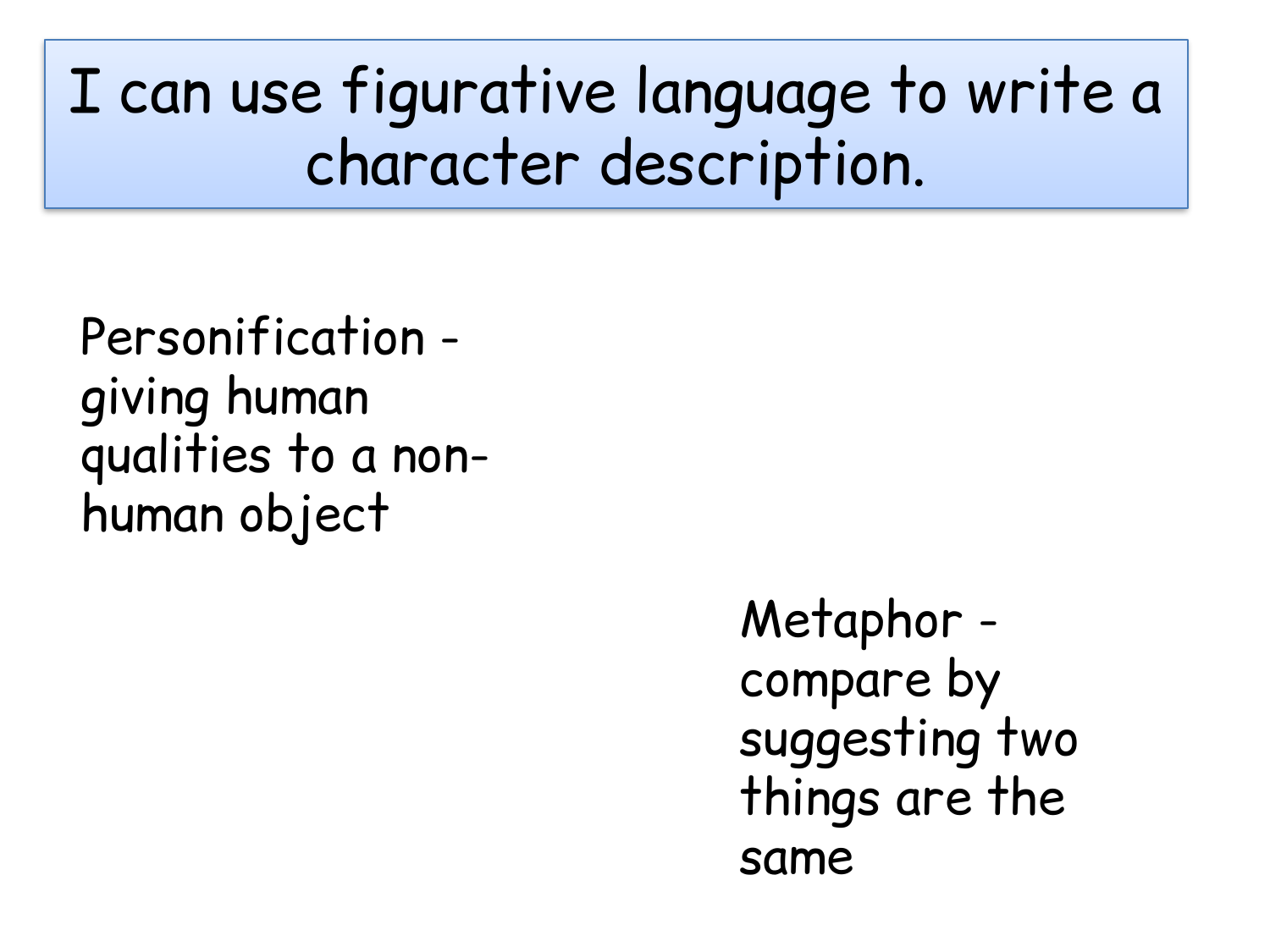

# I can use figurative language to write a character description.
Personification - giving human qualities to a non-human object
Metaphor - compare by suggesting two things are the same